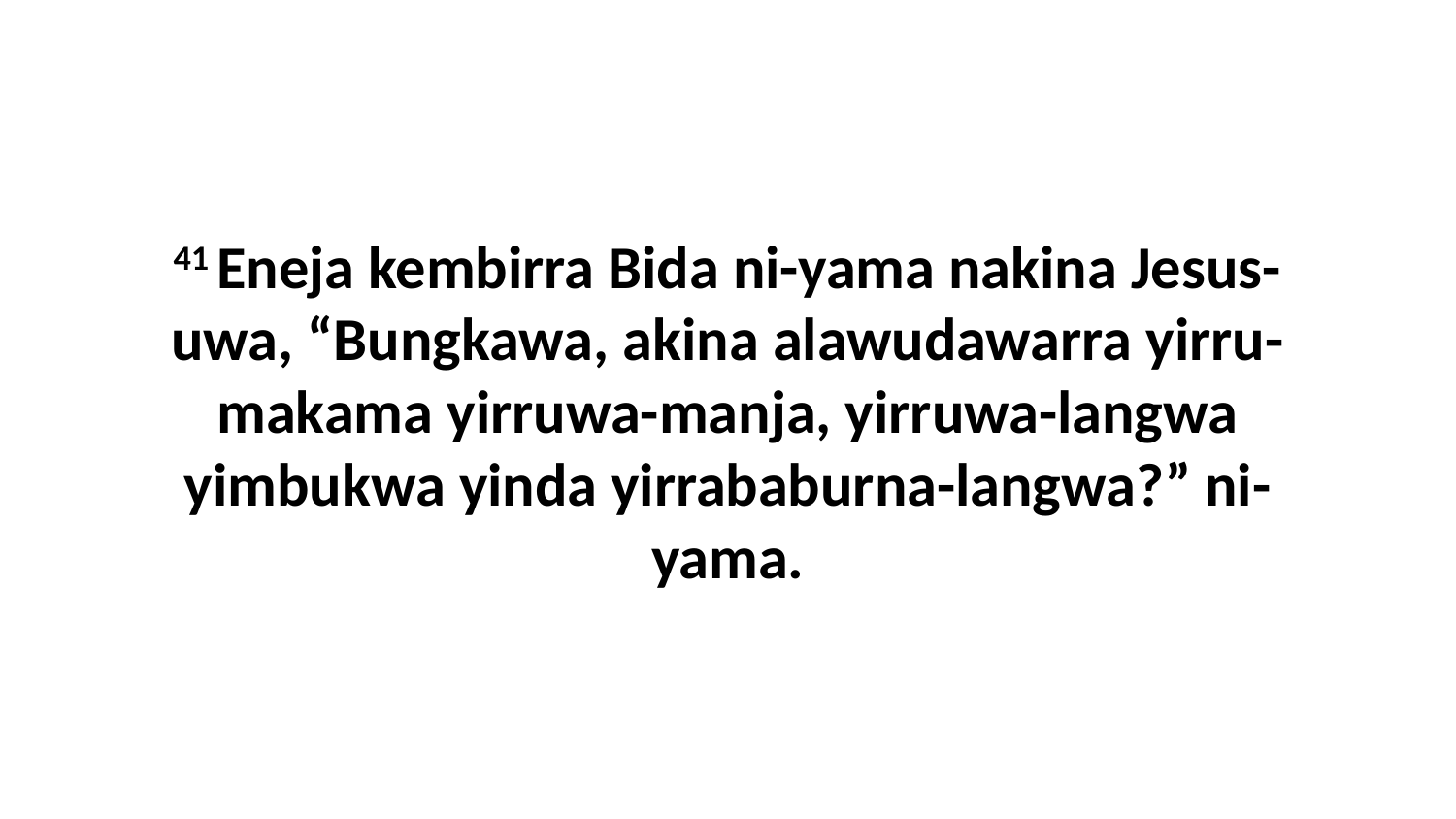

41 Eneja kembirra Bida ni-yama nakina Jesus-uwa, “Bungkawa, akina alawudawarra yirru-makama yirruwa-manja, yirruwa-langwa yimbukwa yinda yirrababurna-langwa?” ni-yama.